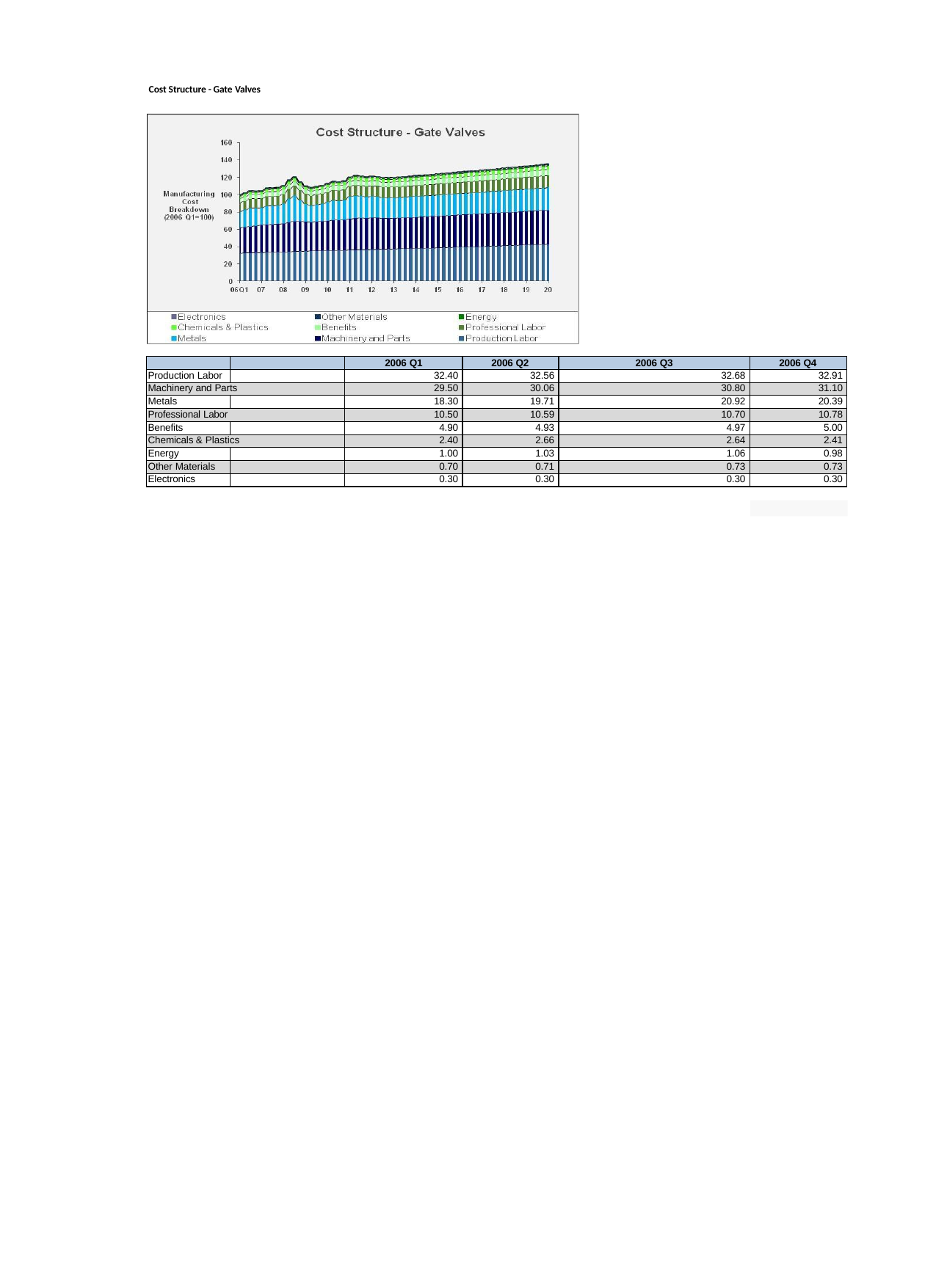

Cost Structure - Gate Valves

|  |  | 2006 Q1 | 2006 Q2 | 2006 Q3 | 2006 Q4 |
| --- | --- | --- | --- | --- | --- |
| Production Labor |  | 32.40 | 32.56 | 32.68 | 32.91 |
| Machinery and Parts |  | 29.50 | 30.06 | 30.80 | 31.10 |
| Metals |  | 18.30 | 19.71 | 20.92 | 20.39 |
| Professional Labor |  | 10.50 | 10.59 | 10.70 | 10.78 |
| Benefits |  | 4.90 | 4.93 | 4.97 | 5.00 |
| Chemicals & Plastics |  | 2.40 | 2.66 | 2.64 | 2.41 |
| Energy |  | 1.00 | 1.03 | 1.06 | 0.98 |
| Other Materials |  | 0.70 | 0.71 | 0.73 | 0.73 |
| Electronics |  | 0.30 | 0.30 | 0.30 | 0.30 |